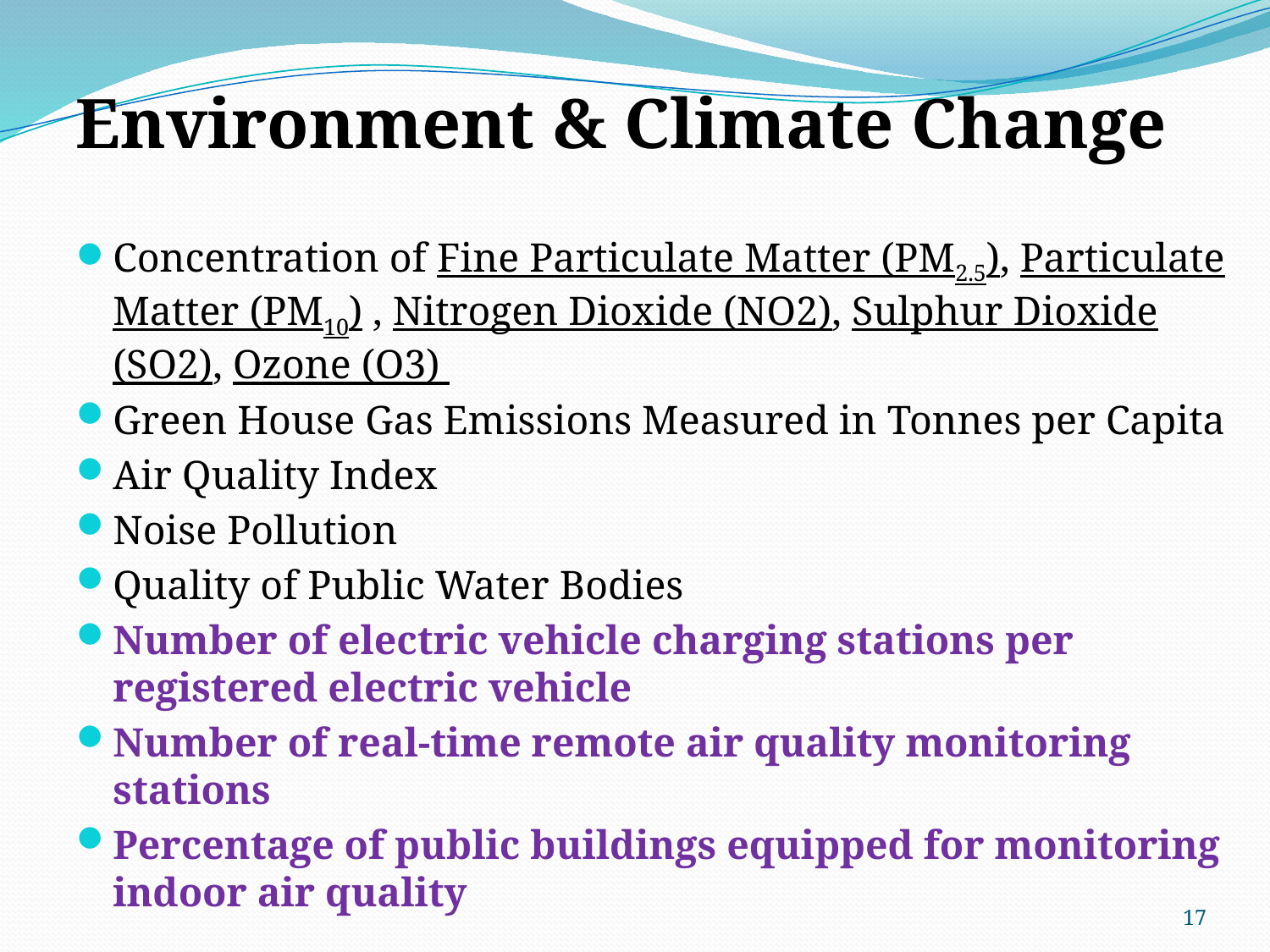

Environment & Climate Change

Concentration of Fine Particulate Matter (PM2.5), Particulate Matter (PM10) , Nitrogen Dioxide (NO2), Sulphur Dioxide (SO2), Ozone (O3)
Green House Gas Emissions Measured in Tonnes per Capita
Air Quality Index
Noise Pollution
Quality of Public Water Bodies
Number of electric vehicle charging stations per registered electric vehicle
Number of real-time remote air quality monitoring stations
Percentage of public buildings equipped for monitoring indoor air quality
17